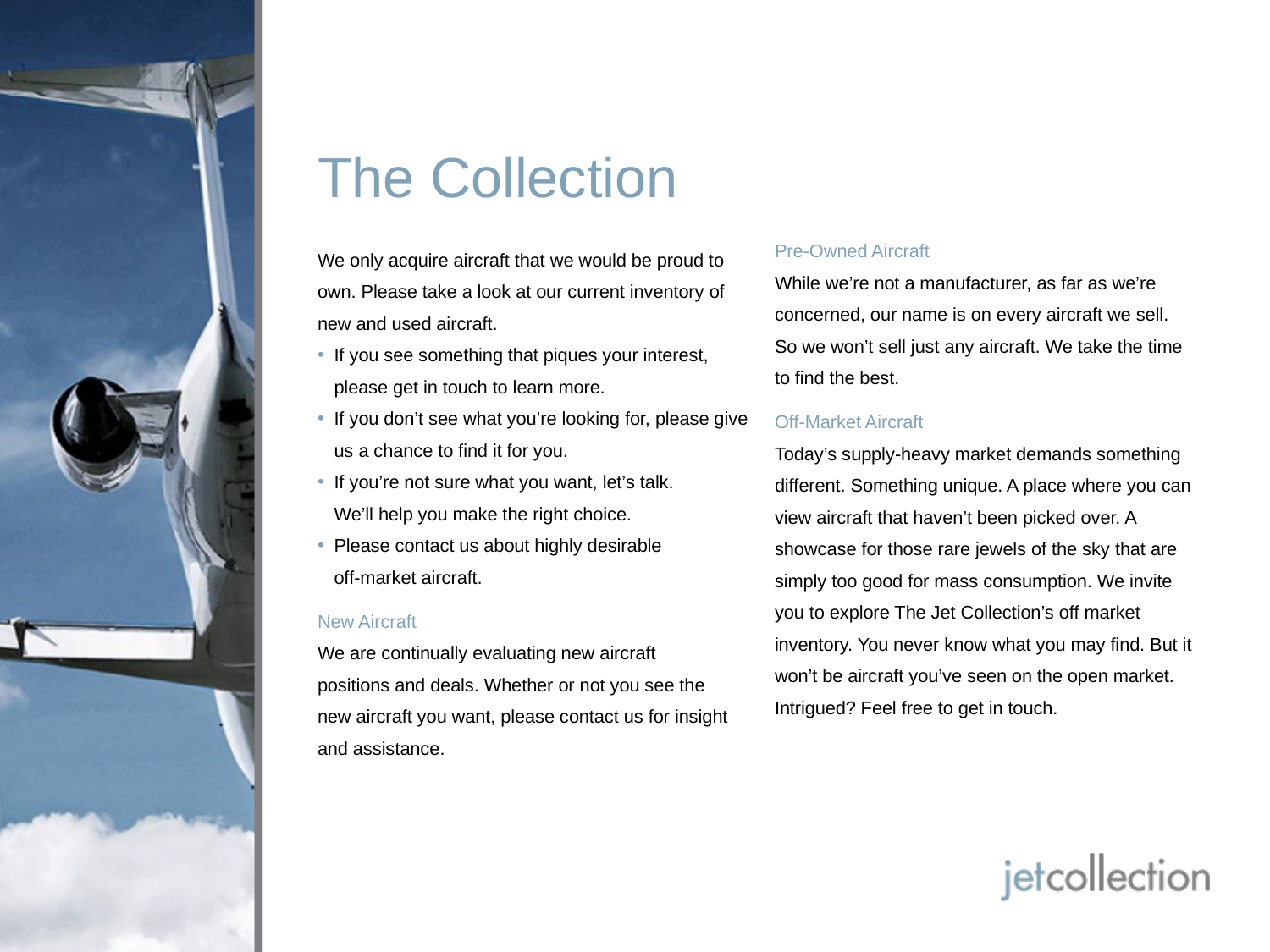

# The Collection
We only acquire aircraft that we would be proud to own. Please take a look at our current inventory of new and used aircraft.
If you see something that piques your interest, please get in touch to learn more.
If you don’t see what you’re looking for, please give us a chance to find it for you.
If you’re not sure what you want, let’s talk.
We’ll help you make the right choice.
Please contact us about highly desirable
off-market aircraft.
New Aircraft
We are continually evaluating new aircraft
positions and deals. Whether or not you see the
new aircraft you want, please contact us for insight and assistance.

Pre-Owned Aircraft
While we’re not a manufacturer, as far as we’re concerned, our name is on every aircraft we sell.
So we won’t sell just any aircraft. We take the time
to find the best.
Off-Market Aircraft
Today’s supply-heavy market demands something different. Something unique. A place where you can view aircraft that haven’t been picked over. A showcase for those rare jewels of the sky that are simply too good for mass consumption. We invite you to explore The Jet Collection’s off market inventory. You never know what you may find. But it won’t be aircraft you’ve seen on the open market. Intrigued? Feel free to get in touch.